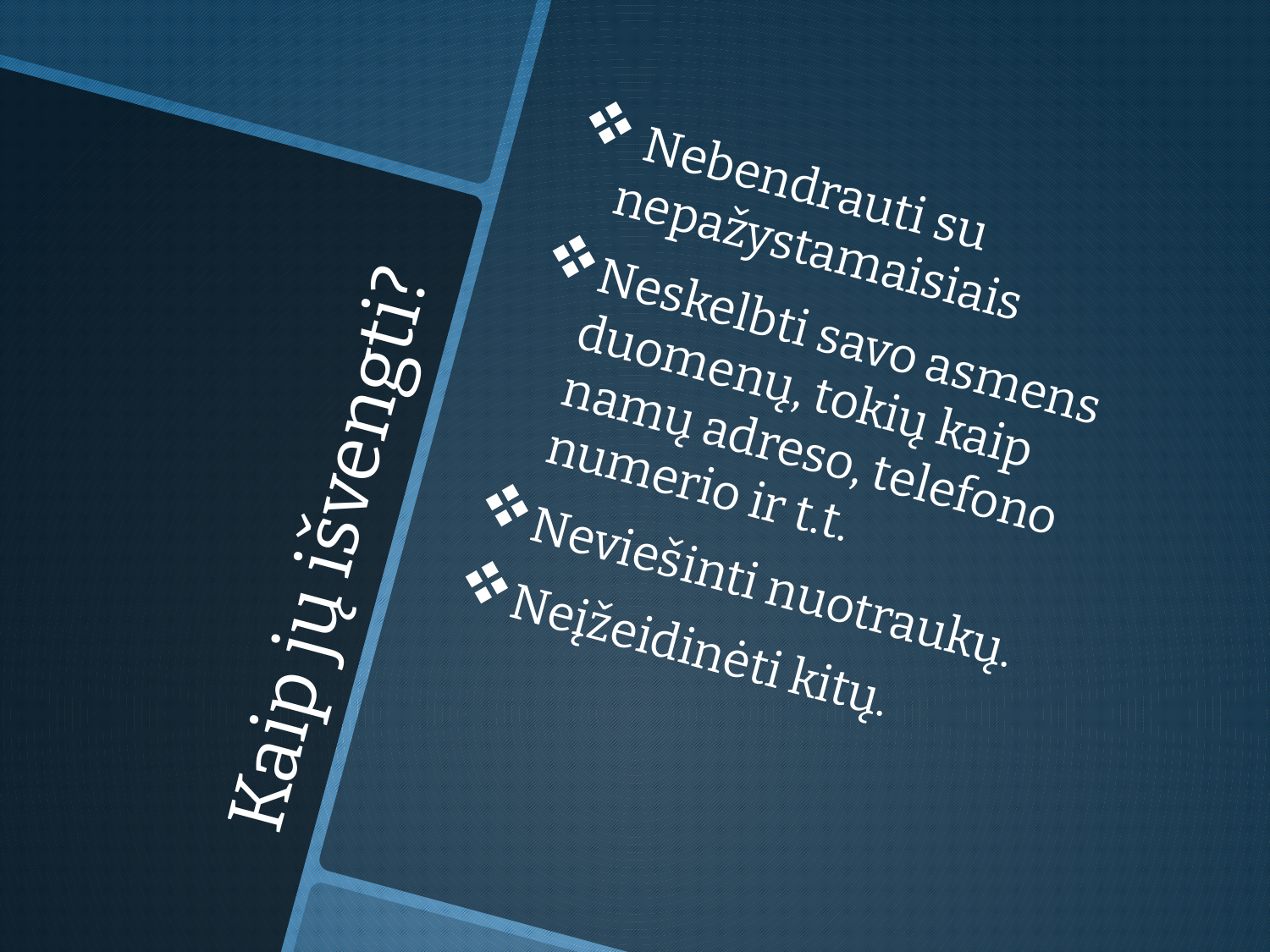

Nebendrauti su nepažystamaisiais
Neskelbti savo asmens duomenų, tokių kaip namų adreso, telefono numerio ir t.t.
Neviešinti nuotraukų.
Neįžeidinėti kitų.

# Kaip jų išvengti?